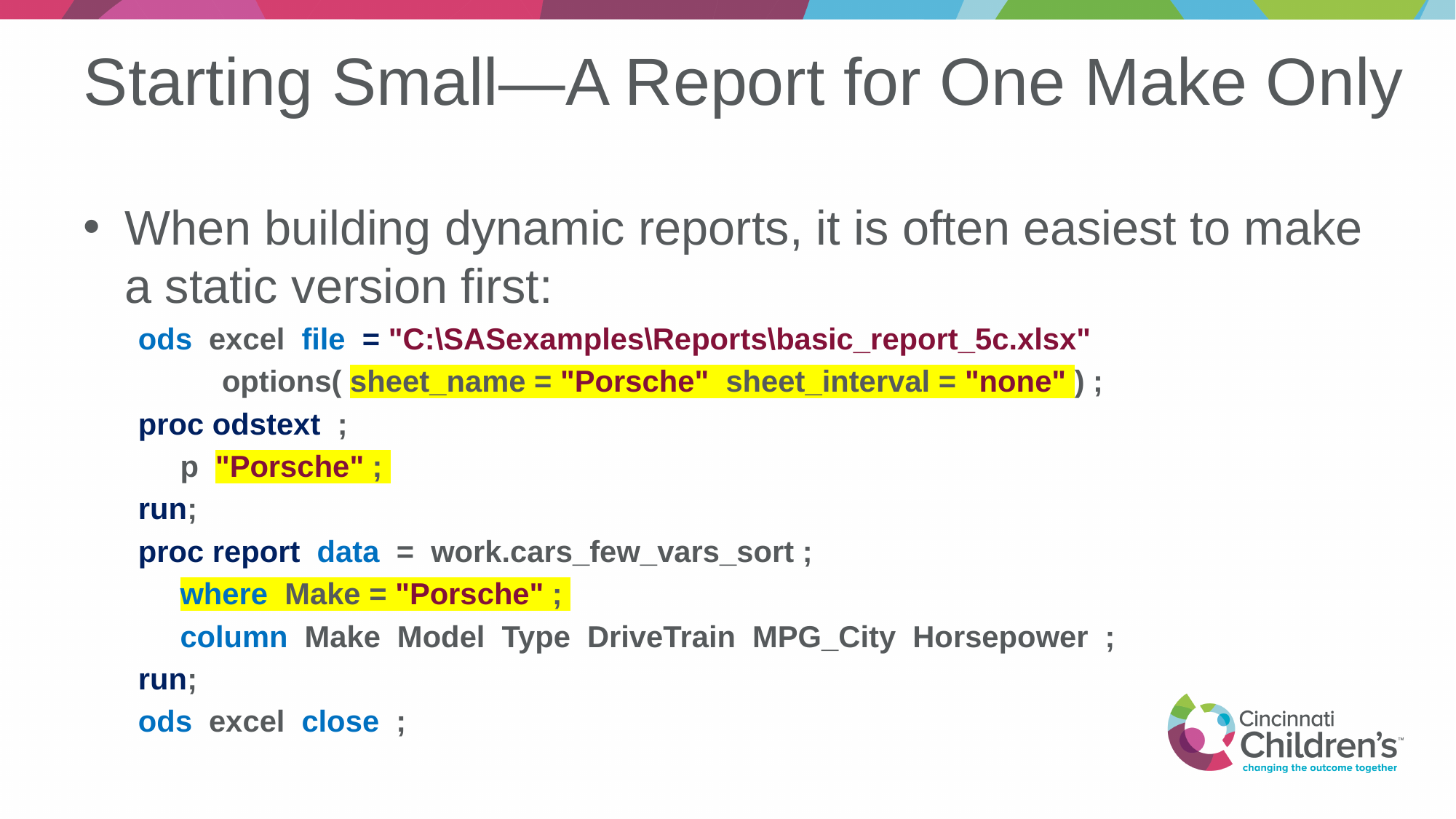

# Starting Small—A Report for One Make Only
When building dynamic reports, it is often easiest to make a static version first:
ods  excel  file  = "C:\SASexamples\Reports\basic_report_5c.xlsx"
          options( sheet_name = "Porsche"  sheet_interval = "none" ) ;
proc odstext  ;
     p  "Porsche" ;
run;
proc report  data  =  work.cars_few_vars_sort ;
     where  Make = "Porsche" ;
     column  Make  Model  Type  DriveTrain  MPG_City  Horsepower  ;
run;
ods  excel  close  ;